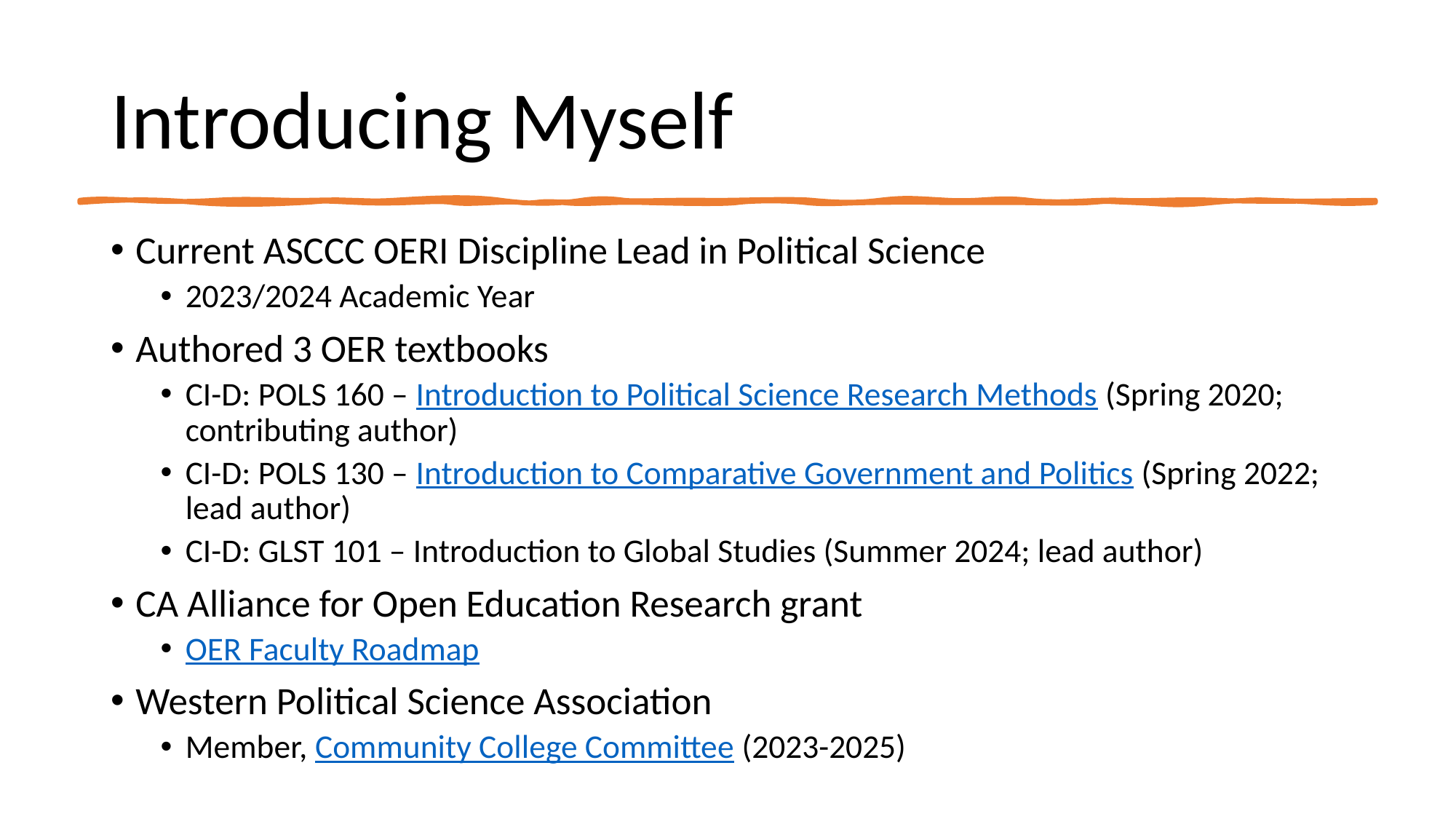

# Introducing Myself

Current ASCCC OERI Discipline Lead in Political Science
2023/2024 Academic Year
Authored 3 OER textbooks
CI-D: POLS 160 – Introduction to Political Science Research Methods (Spring 2020; contributing author)
CI-D: POLS 130 – Introduction to Comparative Government and Politics (Spring 2022; lead author)
CI-D: GLST 101 – Introduction to Global Studies (Summer 2024; lead author)
CA Alliance for Open Education Research grant
OER Faculty Roadmap
Western Political Science Association
Member, Community College Committee (2023-2025)